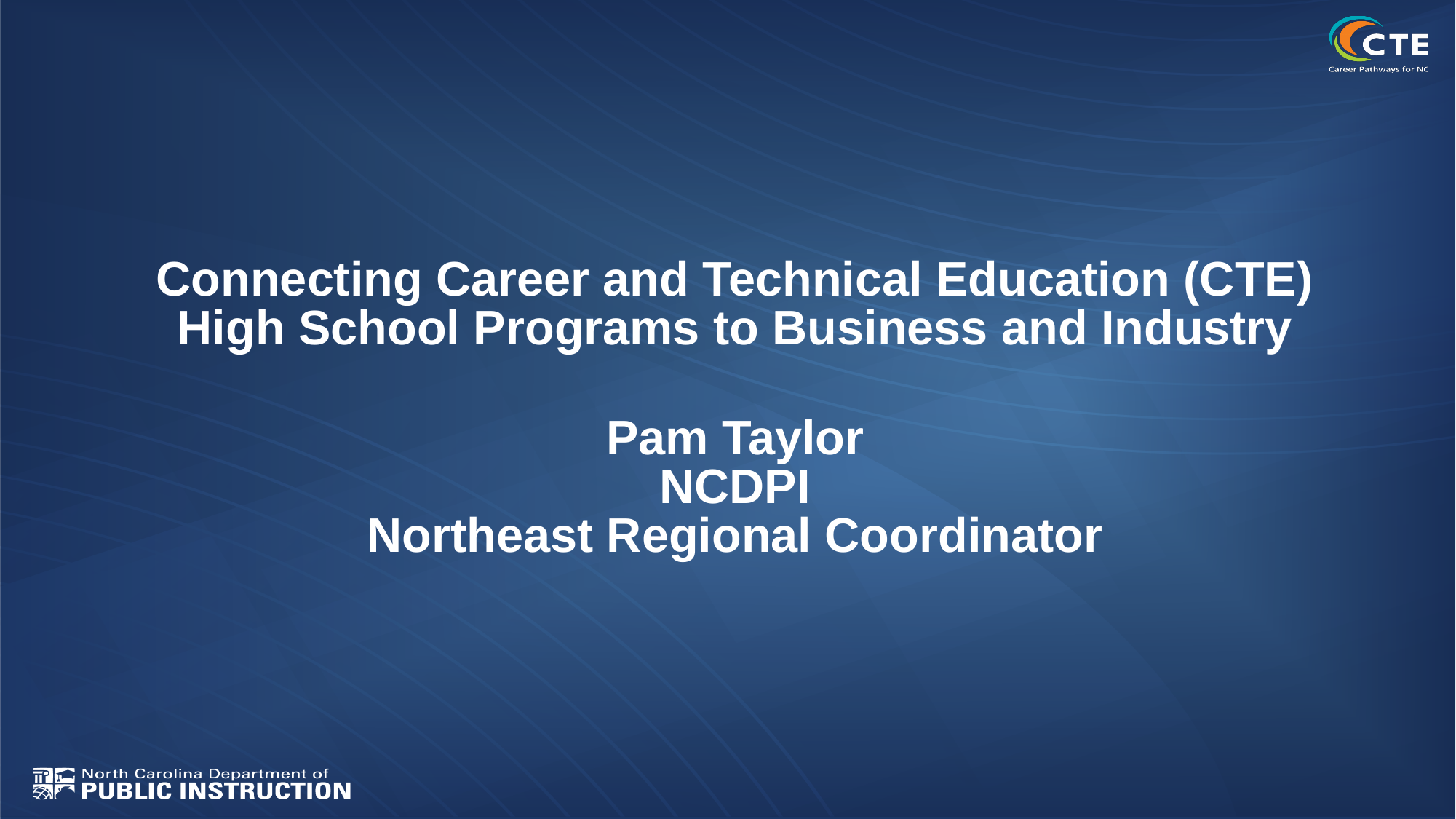

# Connecting Career and Technical Education (CTE) High School Programs to Business and Industry Pam Taylor NCDPI Northeast Regional Coordinator